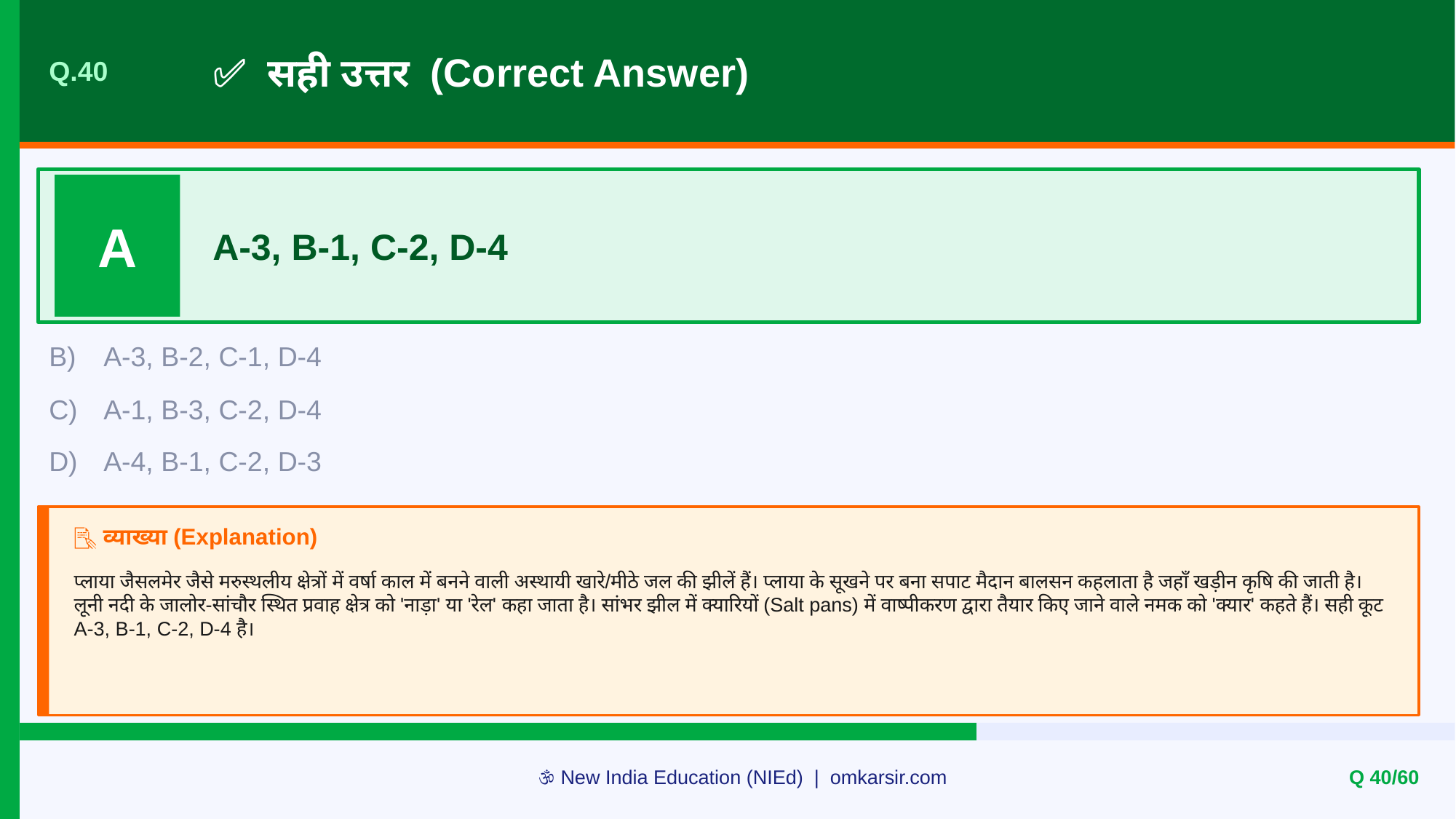

✅  सही उत्तर  (Correct Answer)
Q.40

A
A-3, B-1, C-2, D-4
B)
A-3, B-2, C-1, D-4
C)
A-1, B-3, C-2, D-4
D)
A-4, B-1, C-2, D-3

📝 व्याख्या (Explanation)
प्लाया जैसलमेर जैसे मरुस्थलीय क्षेत्रों में वर्षा काल में बनने वाली अस्थायी खारे/मीठे जल की झीलें हैं। प्लाया के सूखने पर बना सपाट मैदान बालसन कहलाता है जहाँ खड़ीन कृषि की जाती है। लूनी नदी के जालोर-सांचौर स्थित प्रवाह क्षेत्र को 'नाड़ा' या 'रेल' कहा जाता है। सांभर झील में क्यारियों (Salt pans) में वाष्पीकरण द्वारा तैयार किए जाने वाले नमक को 'क्यार' कहते हैं। सही कूट A-3, B-1, C-2, D-4 है।

🕉️ New India Education (NIEd)  |  omkarsir.com
Q 40/60